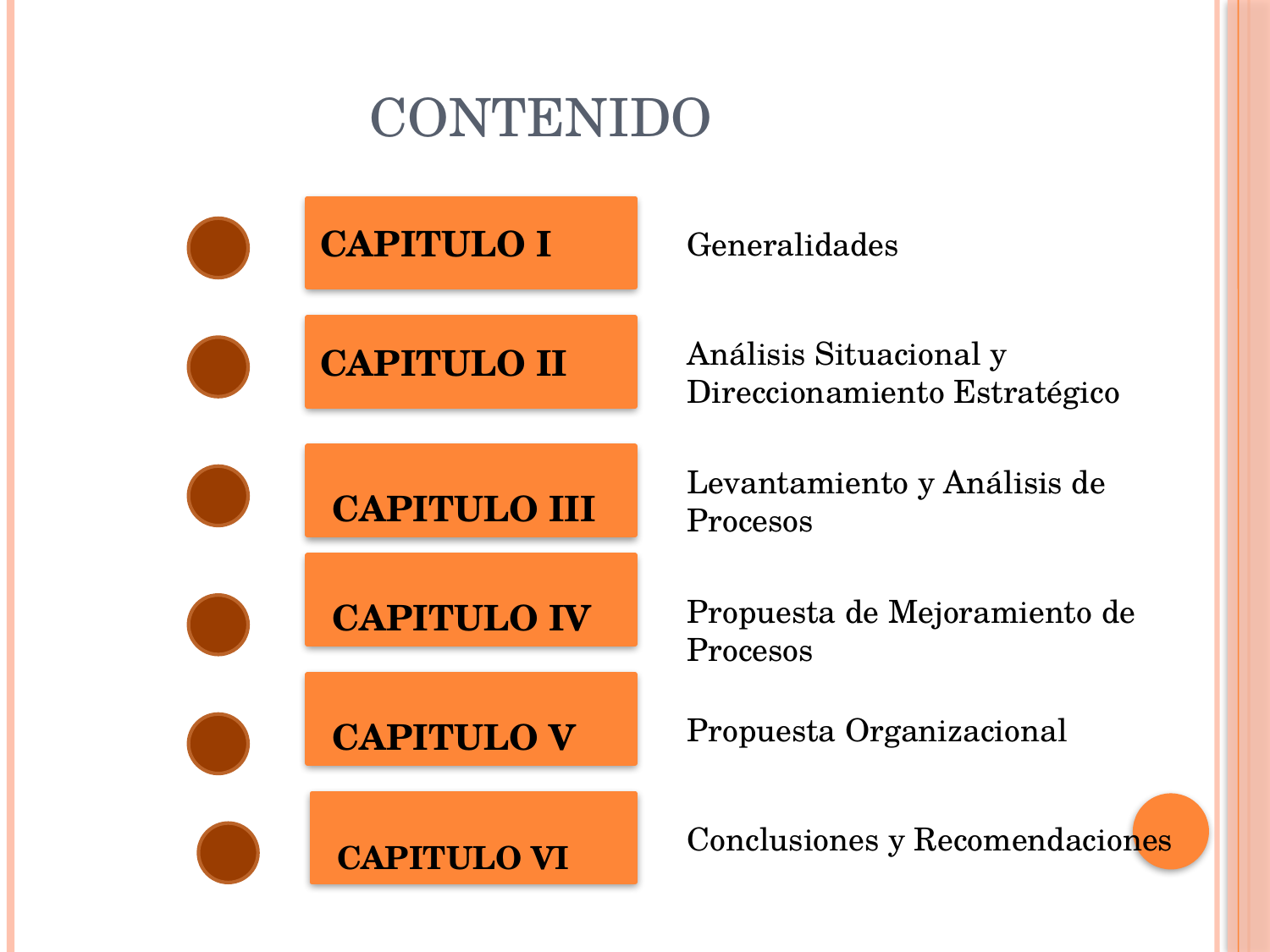

# CONTENIDO
CAPITULO I

Generalidades

CAPITULO II
Análisis Situacional y Direccionamiento Estratégico

CAPITULO III
Levantamiento y Análisis de Procesos

CAPITULO IV
Propuesta de Mejoramiento de Procesos

CAPITULO V
Propuesta Organizacional

CAPITULO VI
Conclusiones y Recomendaciones